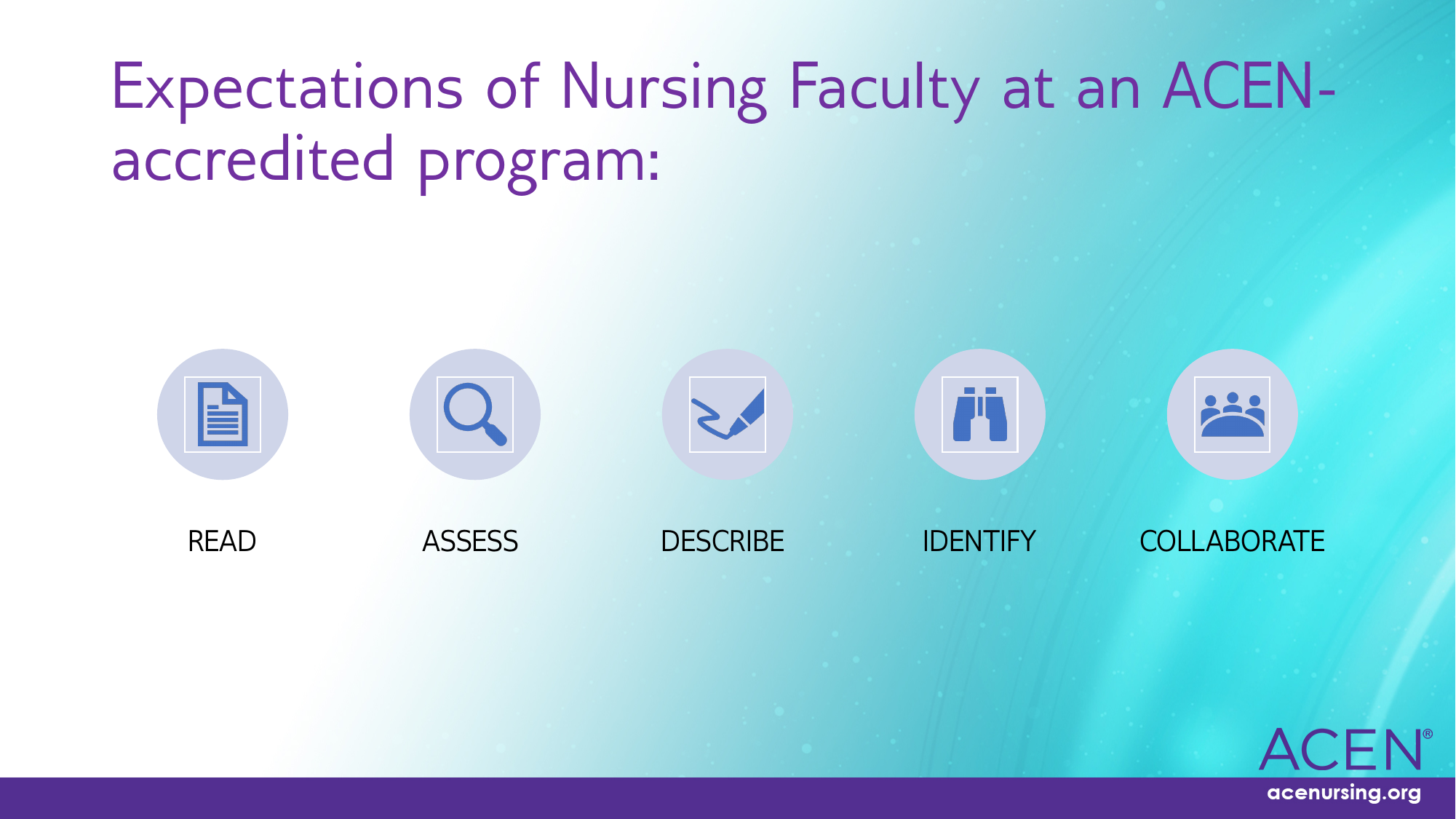

# Expectations of Nursing Faculty at an ACEN-accredited program:
READ
ASSESS
DESCRIBE
IDENTIFY
COLLABORATE